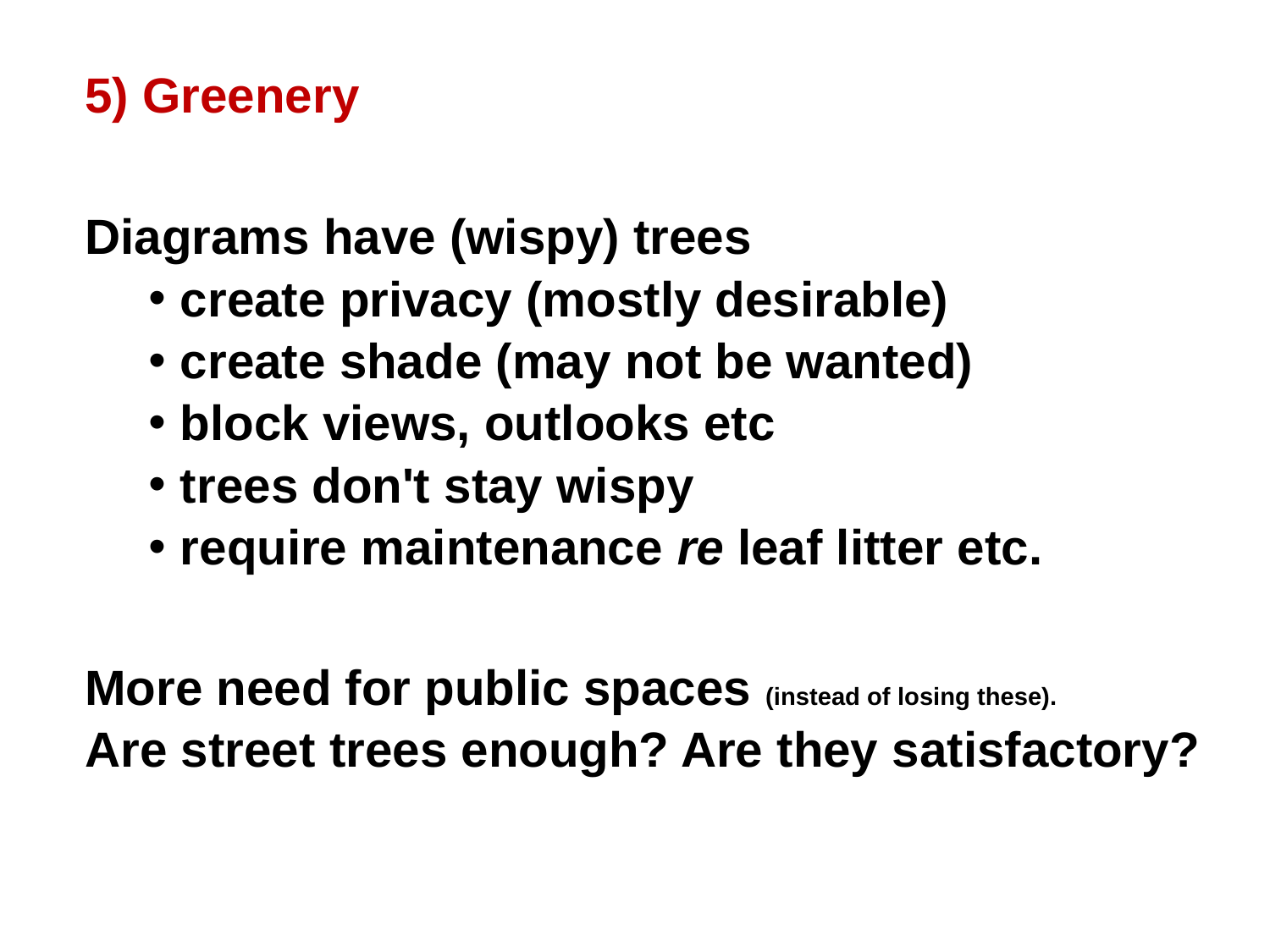

5) Greenery

Diagrams have (wispy) trees
create privacy (mostly desirable)
create shade (may not be wanted)
block views, outlooks etc
trees don't stay wispy
require maintenance re leaf litter etc.

More need for public spaces (instead of losing these).
Are street trees enough? Are they satisfactory?